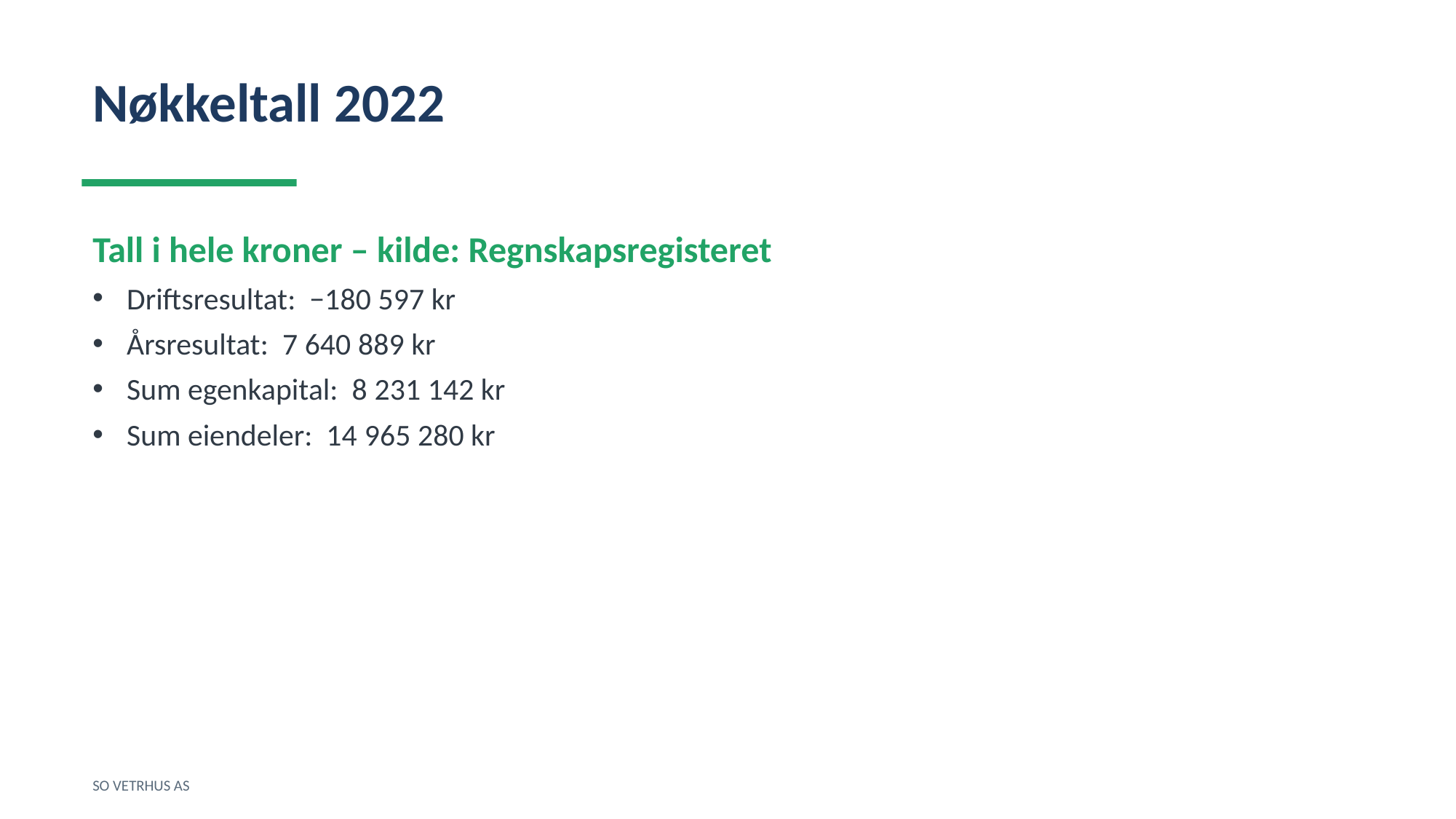

Nøkkeltall 2022

Tall i hele kroner – kilde: Regnskapsregisteret
Driftsresultat:  −180 597 kr
Årsresultat:  7 640 889 kr
Sum egenkapital:  8 231 142 kr
Sum eiendeler:  14 965 280 kr
SO VETRHUS AS